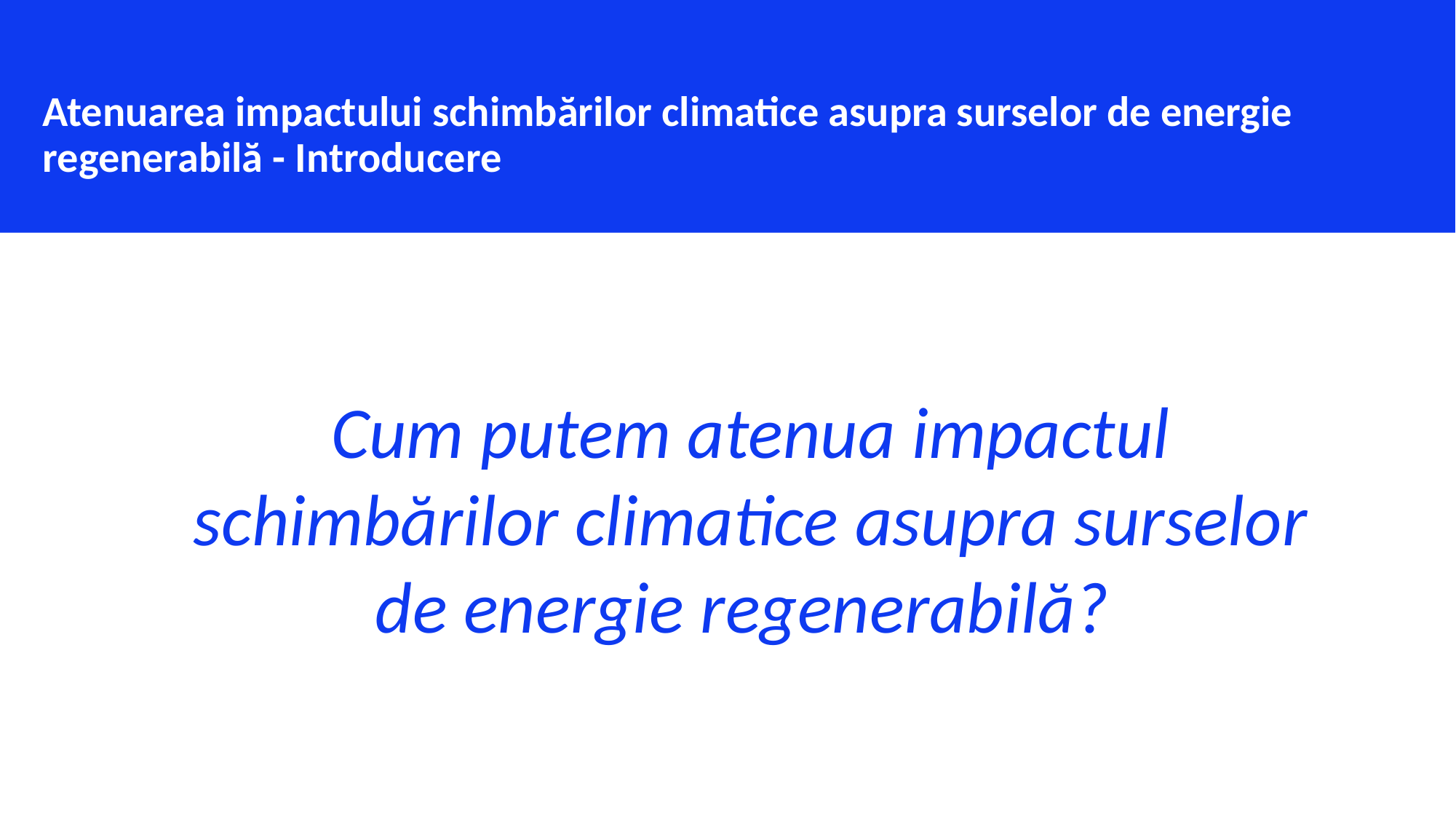

Atenuarea impactului schimbărilor climatice asupra surselor de energie regenerabilă - Introducere

Cum putem atenua impactul schimbărilor climatice asupra surselor de energie regenerabilă?